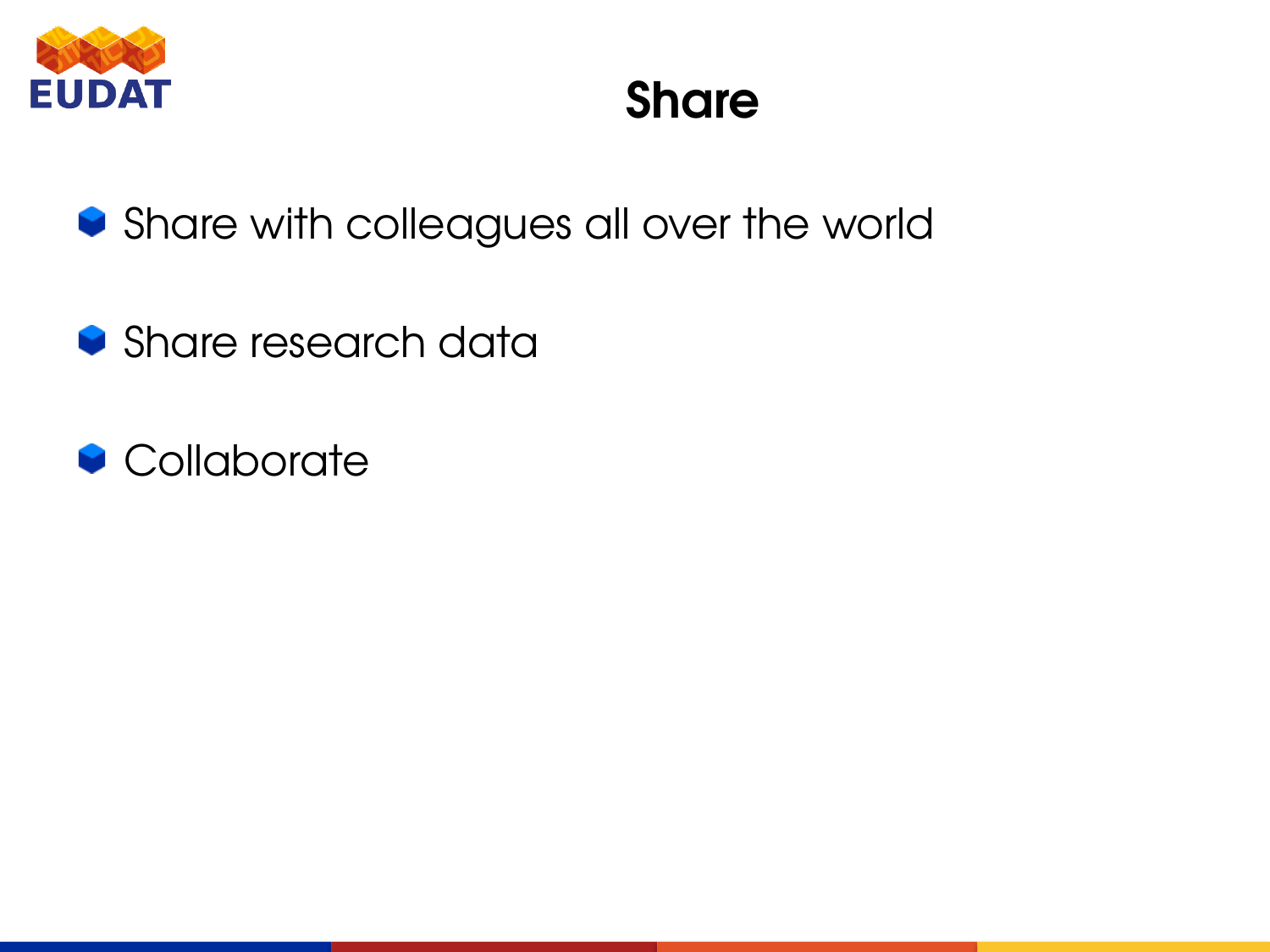

# Share
Share with colleagues all over the world

Share research data

Collaborate